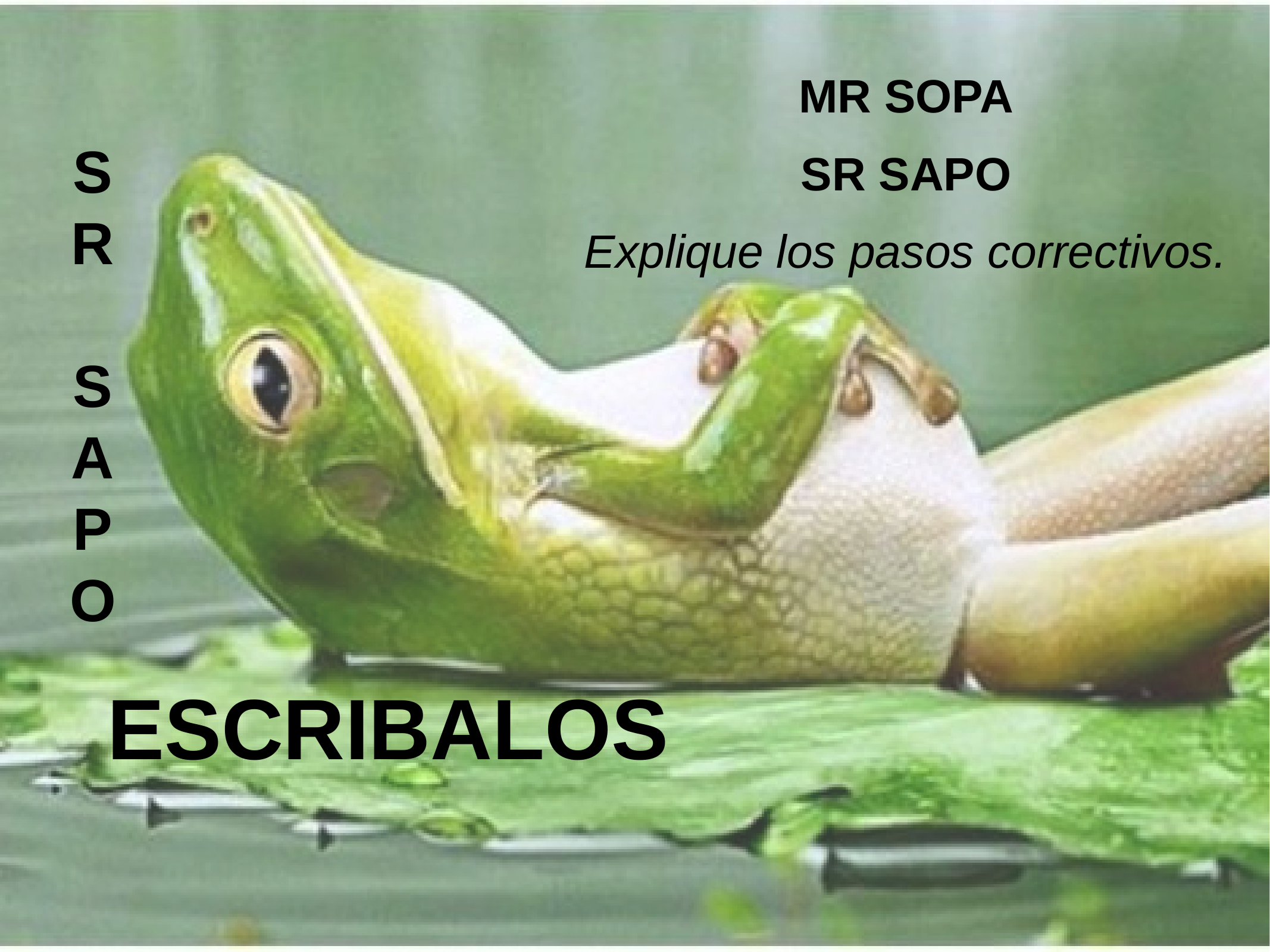

# MR SOPA

SR SAPO

Explique los pasos correctivos.
S
R

S
A
P
O
ESCRIBALOS